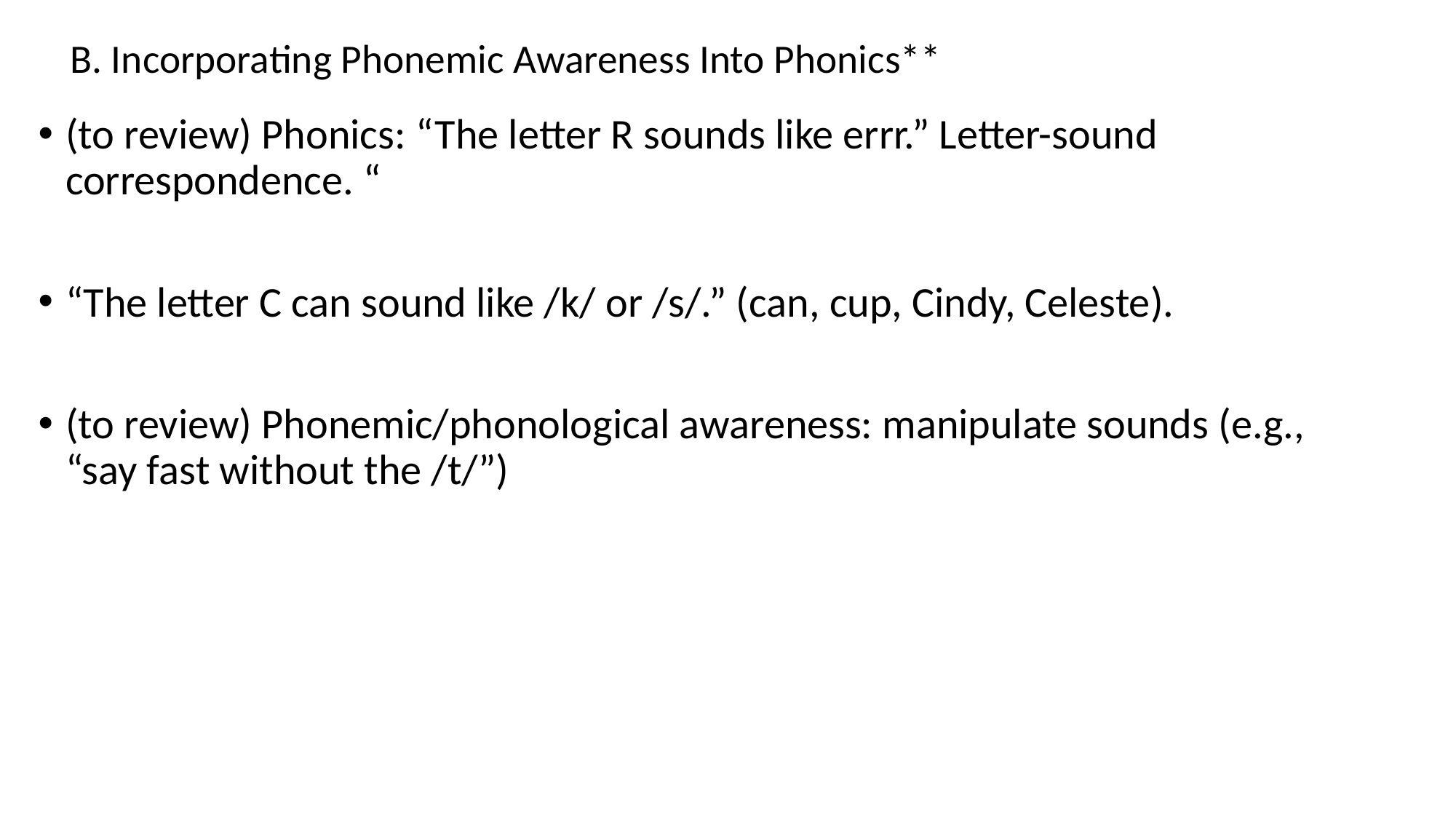

# B. Incorporating Phonemic Awareness Into Phonics**
(to review) Phonics: “The letter R sounds like errr.” Letter-sound correspondence. “

“The letter C can sound like /k/ or /s/.” (can, cup, Cindy, Celeste).

(to review) Phonemic/phonological awareness: manipulate sounds (e.g., “say fast without the /t/”)